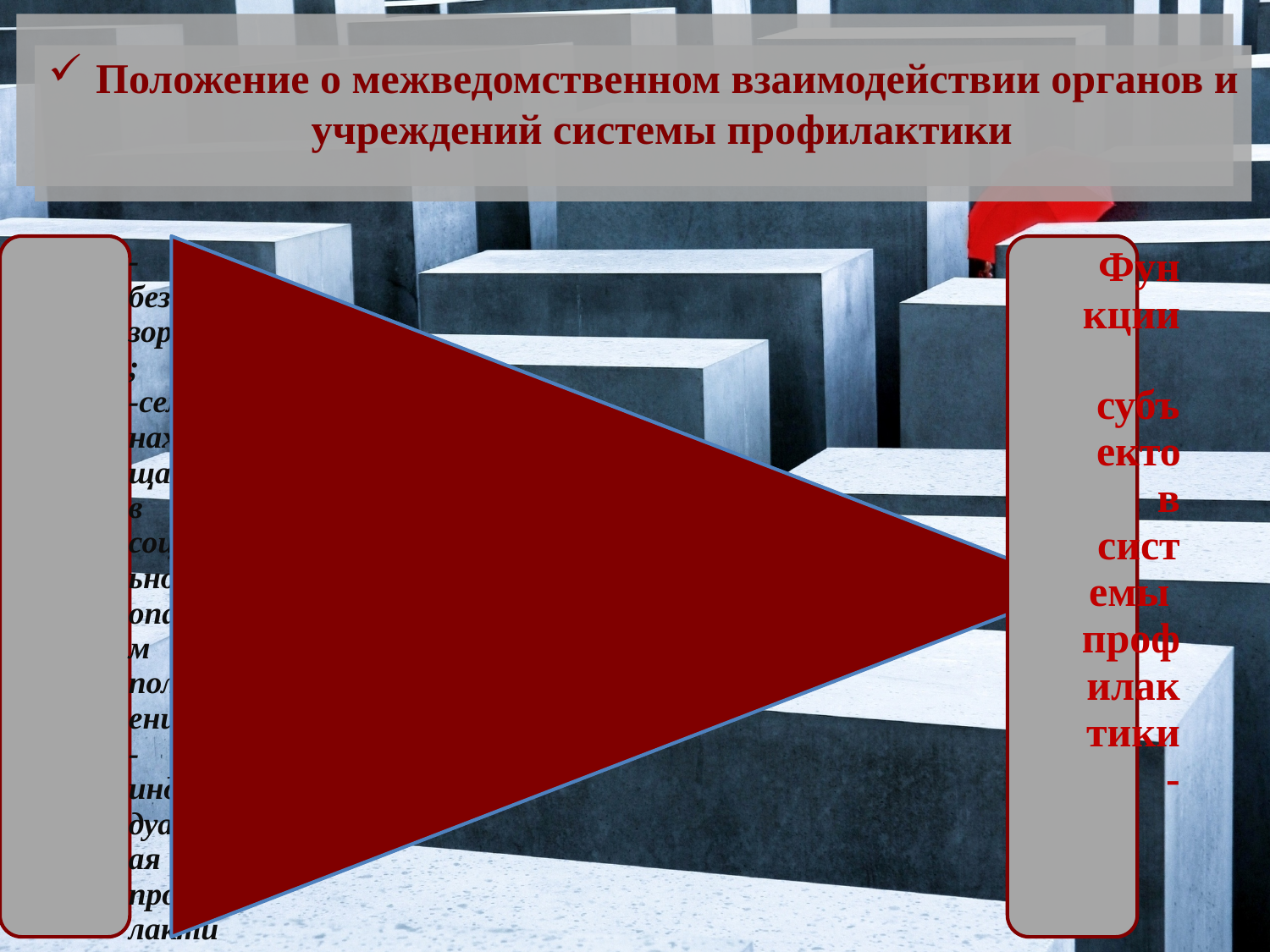

Положение о межведомственном взаимодействии органов и учреждений системы профилактики

-безнадзорный;
-семья, находящаяся в социально-опасном положении;
Функции   субъектов системы  профилактики-